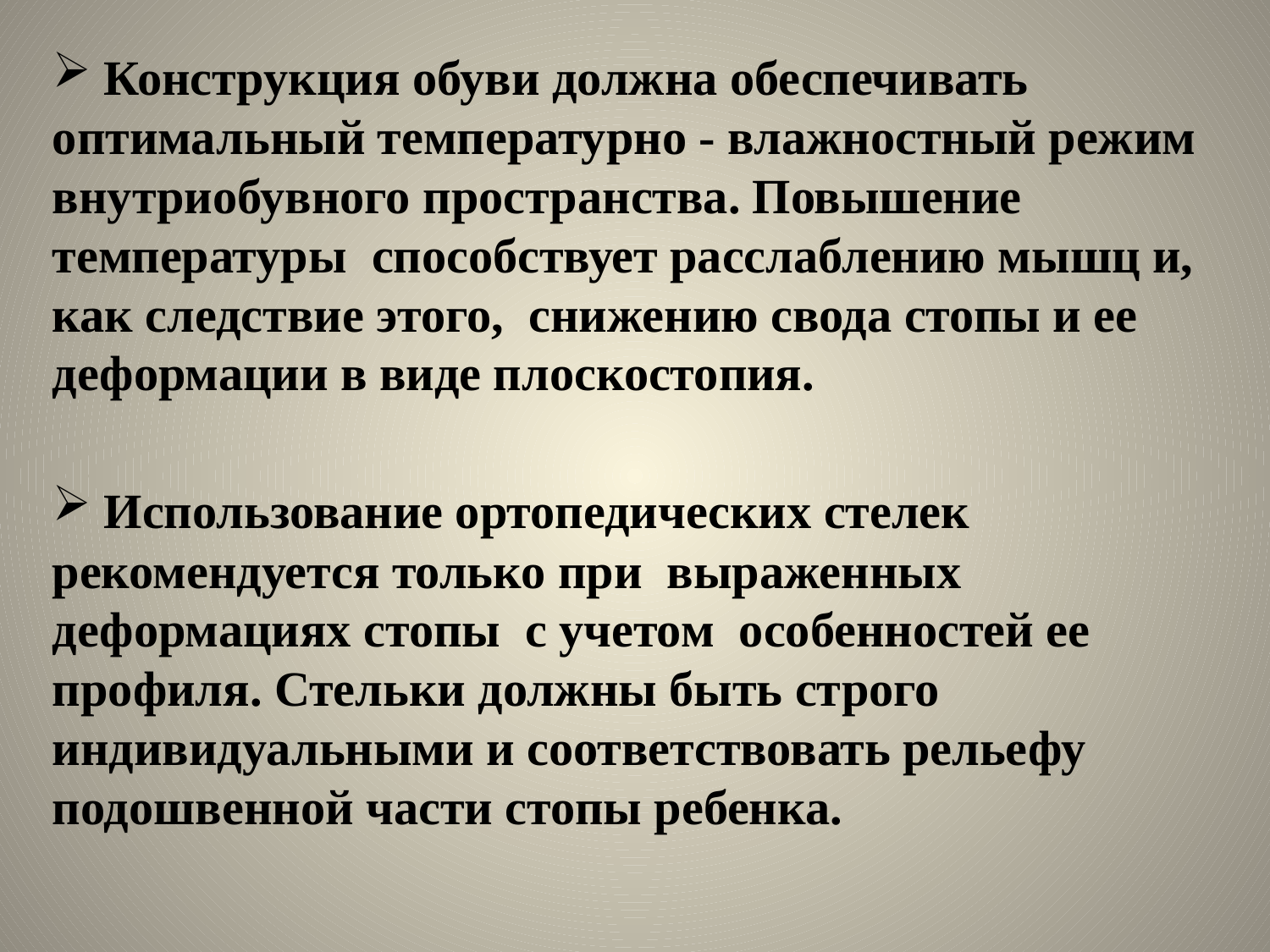

Конструкция обуви должна обеспечивать оптимальный температурно - влажностный режим внутриобувного пространства. Повышение температуры  способствует расслаблению мышц и, как следствие этого,  снижению свода стопы и ее деформации в виде плоскостопия.

 Использование ортопедических стелек  рекомендуется только при  выраженных деформациях стопы  с учетом  особенностей ее профиля. Стельки должны быть строго индивидуальными и соответствовать рельефу подошвенной части стопы ребенка.